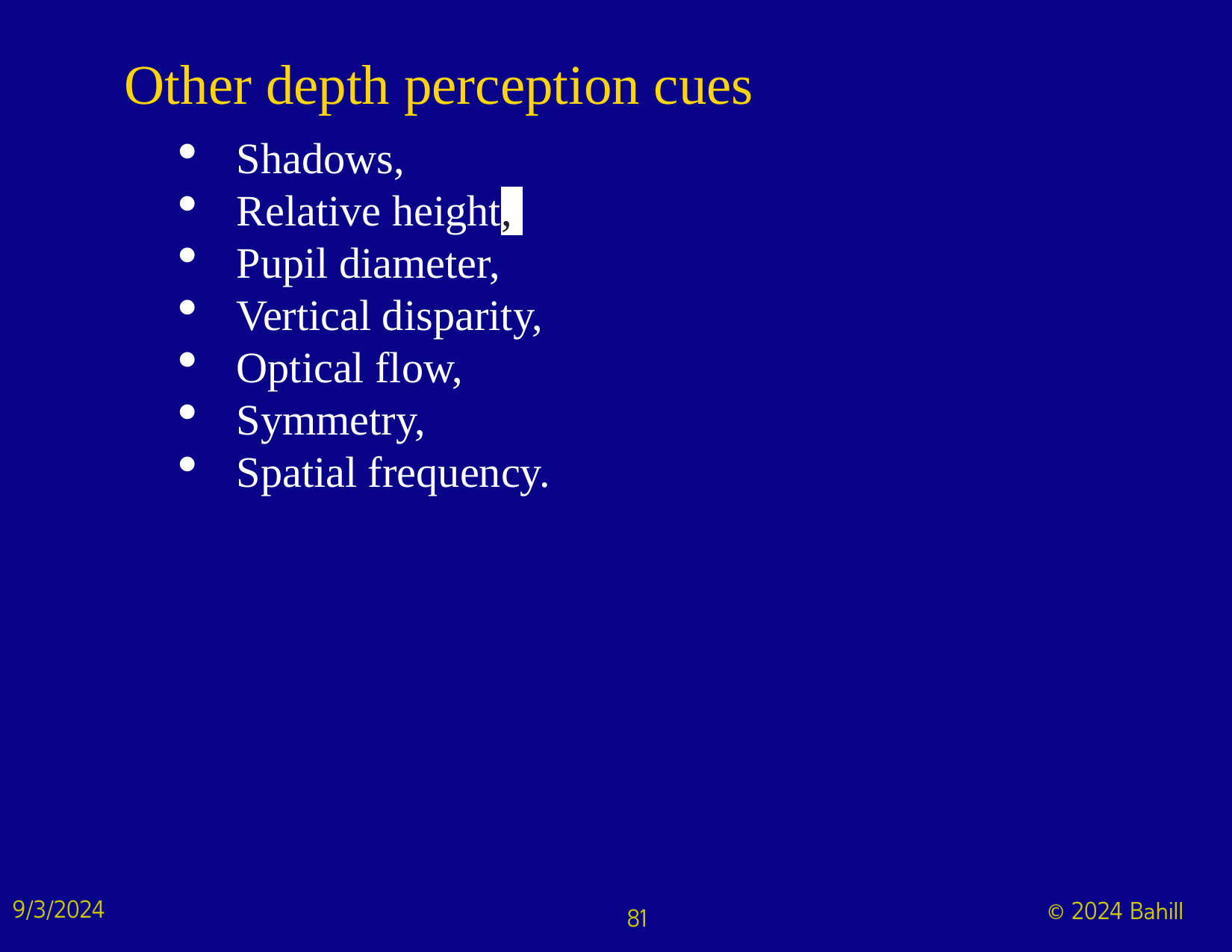

# Other depth perception cues

Shadows,
Relative height,
Pupil diameter,
Vertical disparity,
Optical flow,
Symmetry,
Spatial frequency.

9/3/2024
© 2024 Bahill
81